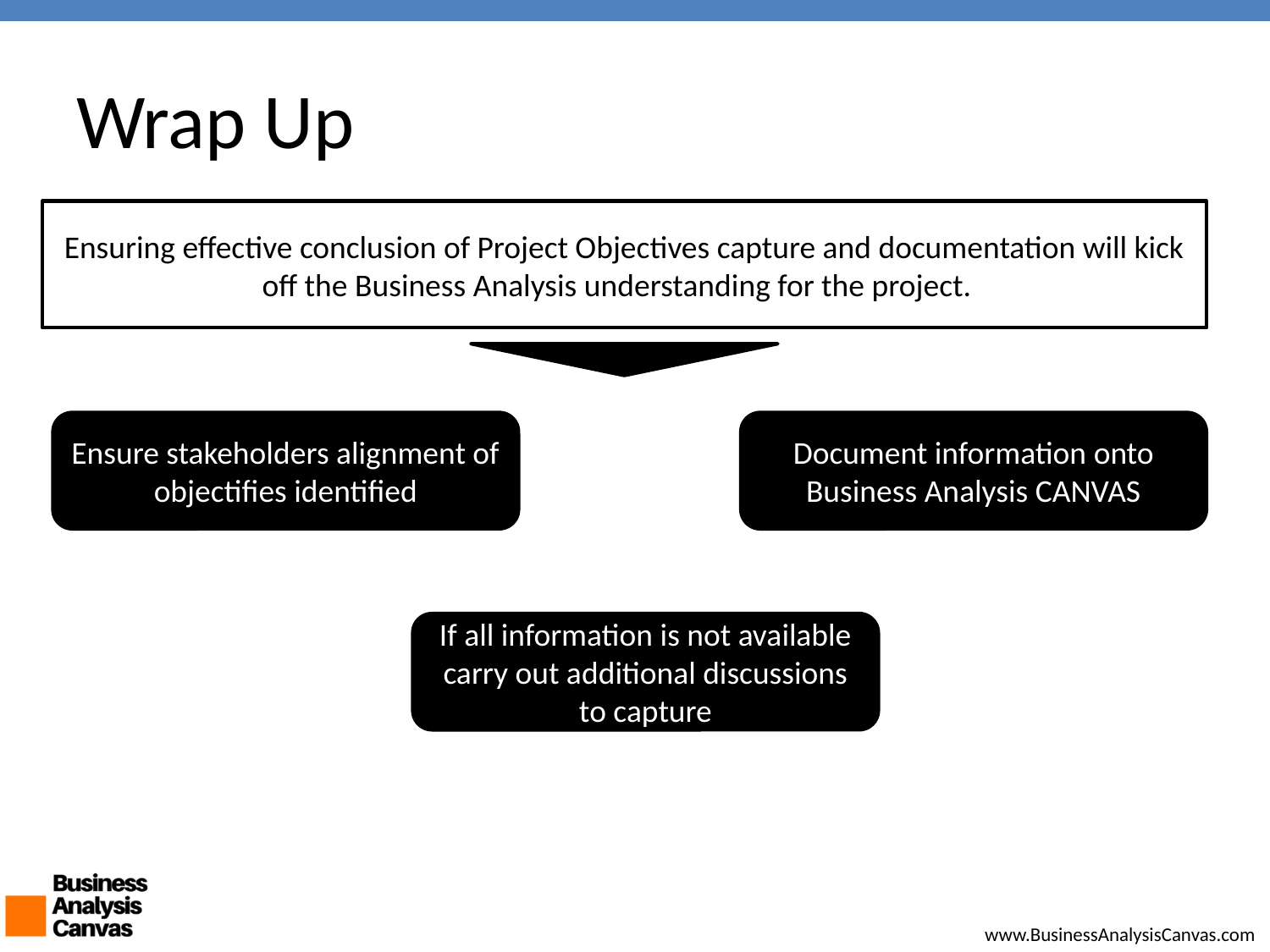

# Wrap Up
Ensuring effective conclusion of Project Objectives capture and documentation will kick off the Business Analysis understanding for the project.

Ensure stakeholders alignment of objectifies identified
Document information onto Business Analysis CANVAS
If all information is not available carry out additional discussions to capture